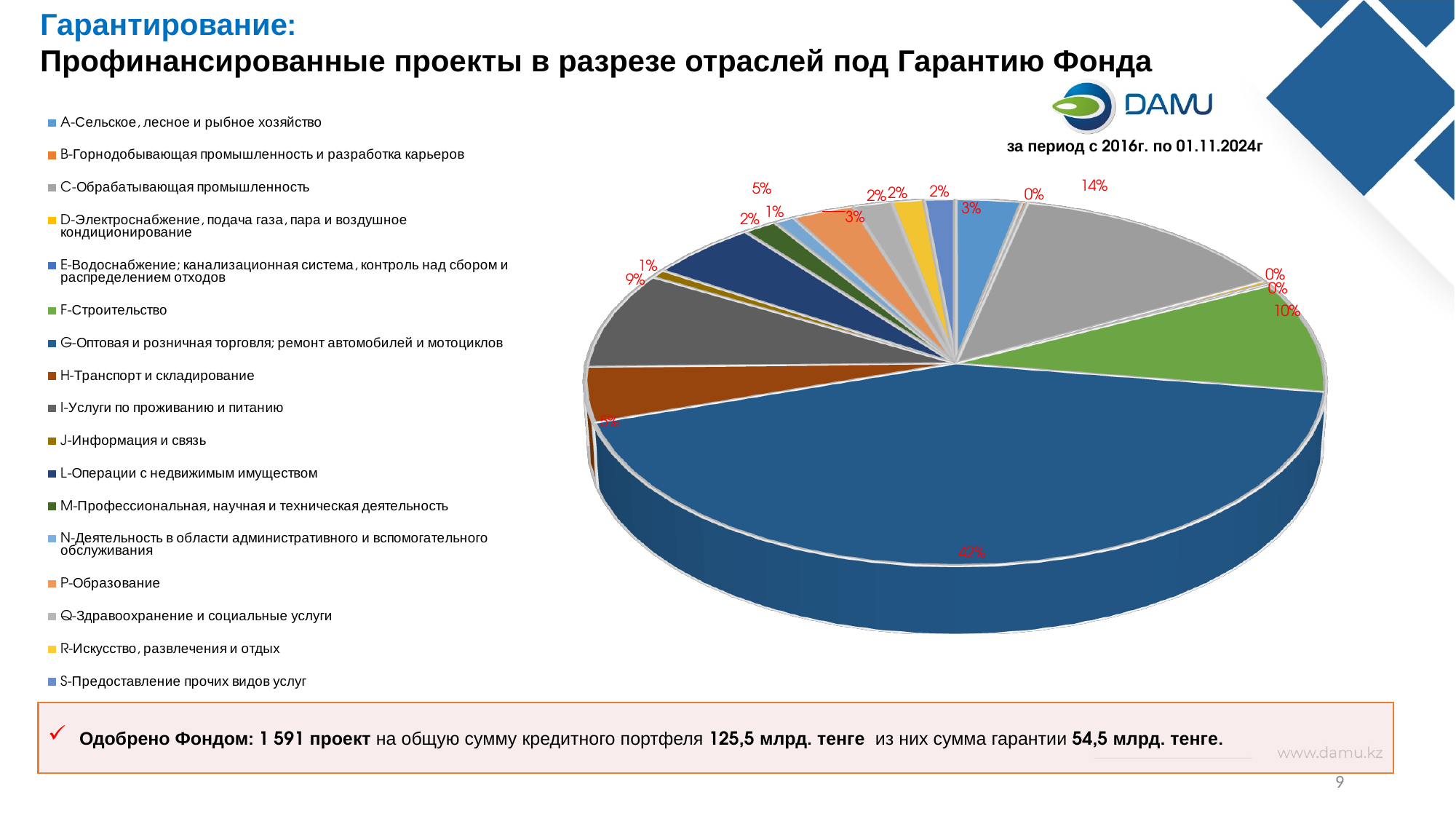

Гарантирование:
Профинансированные проекты в разрезе отраслей под Гарантию Фонда

[unsupported chart]

за период с 2016г. по 01.11.2024г
Одобрено Фондом: 1 591 проект на общую сумму кредитного портфеля 125,5 млрд. тенге  из них сумма гарантии 54,5 млрд. тенге.
9